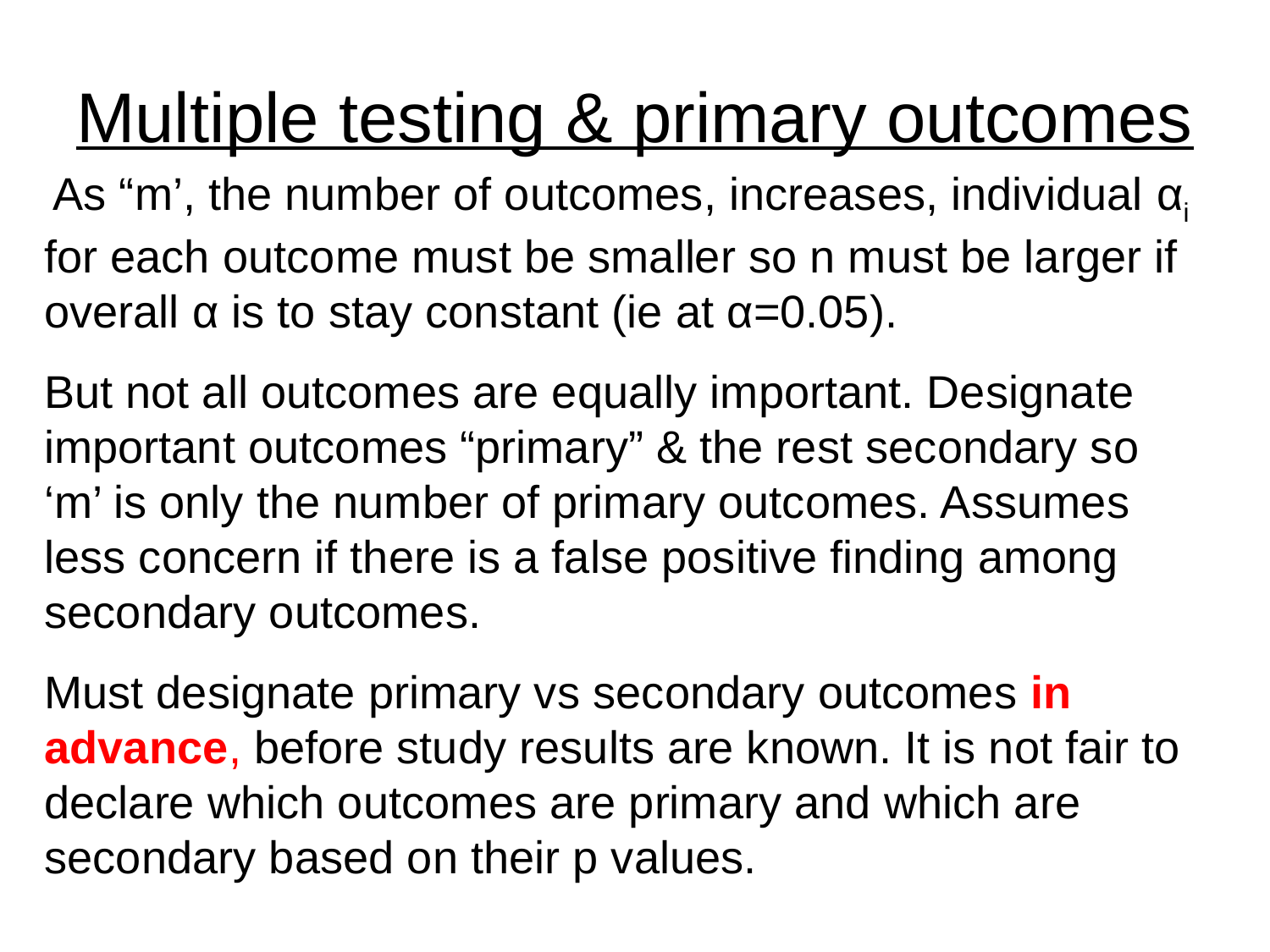

# Multiple testing & primary outcomes
 As “m’, the number of outcomes, increases, individual αi for each outcome must be smaller so n must be larger if overall α is to stay constant (ie at α=0.05).

But not all outcomes are equally important. Designate important outcomes “primary” & the rest secondary so ‘m’ is only the number of primary outcomes. Assumes less concern if there is a false positive finding among secondary outcomes.

Must designate primary vs secondary outcomes in advance, before study results are known. It is not fair to declare which outcomes are primary and which are secondary based on their p values.